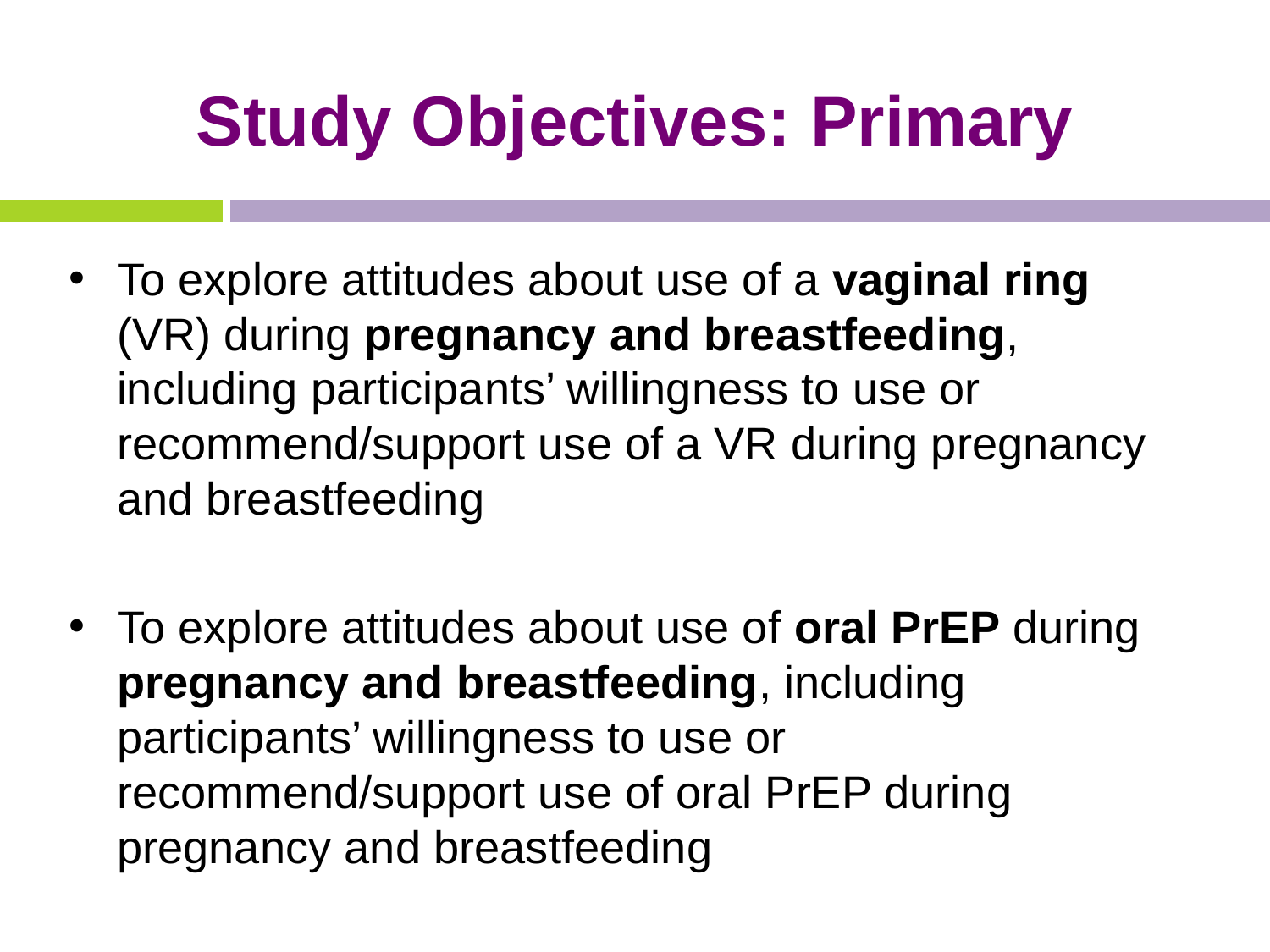

# Study Objectives: Primary
To explore attitudes about use of a vaginal ring (VR) during pregnancy and breastfeeding, including participants’ willingness to use or recommend/support use of a VR during pregnancy and breastfeeding

To explore attitudes about use of oral PrEP during pregnancy and breastfeeding, including participants’ willingness to use or recommend/support use of oral PrEP during pregnancy and breastfeeding